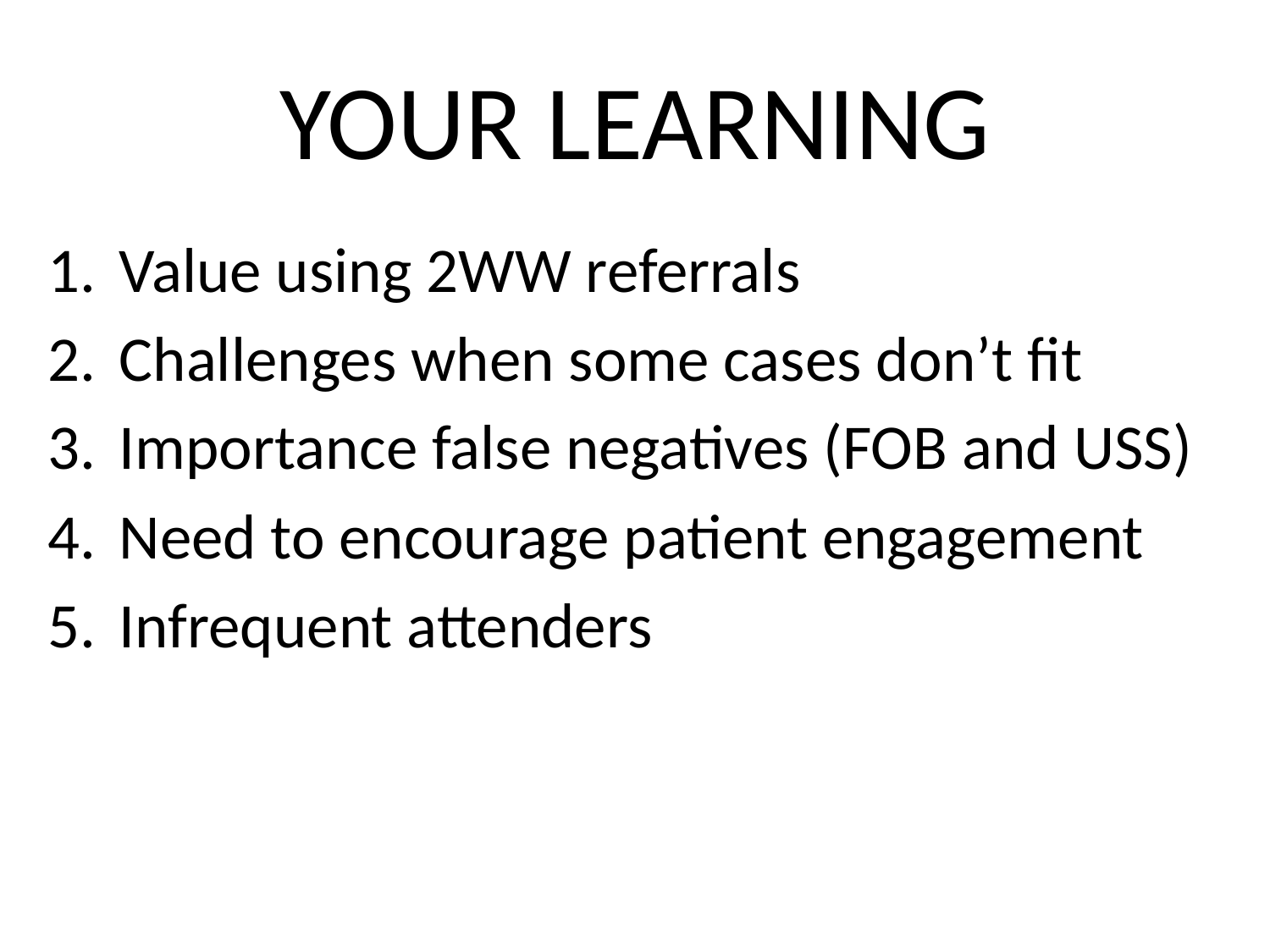

# YOUR LEARNING
Value using 2WW referrals
Challenges when some cases don’t fit
Importance false negatives (FOB and USS)
Need to encourage patient engagement
Infrequent attenders